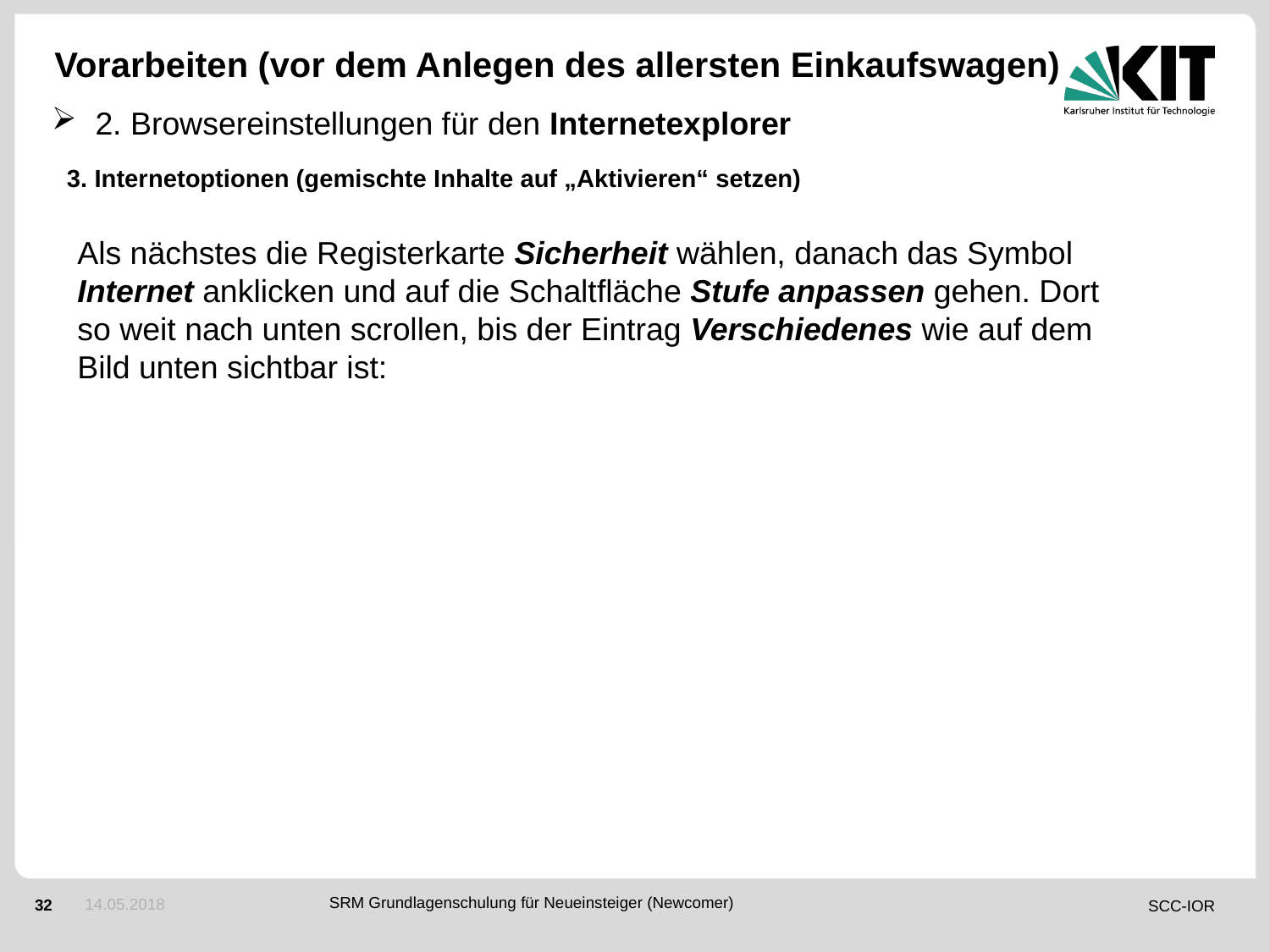

# Vorarbeiten (vor dem Anlegen des allersten Einkaufswagen)

2. Browsereinstellungen für den Internetexplorer

3. Internetoptionen (gemischte Inhalte auf „Aktivieren“ setzen)

Als nächstes die Registerkarte Sicherheit wählen, danach das Symbol Internet anklicken und auf die Schaltfläche Stufe anpassen gehen. Dort so weit nach unten scrollen, bis der Eintrag Verschiedenes wie auf dem Bild unten sichtbar ist:
14.05.2018
SRM Grundlagenschulung für Neueinsteiger (Newcomer)